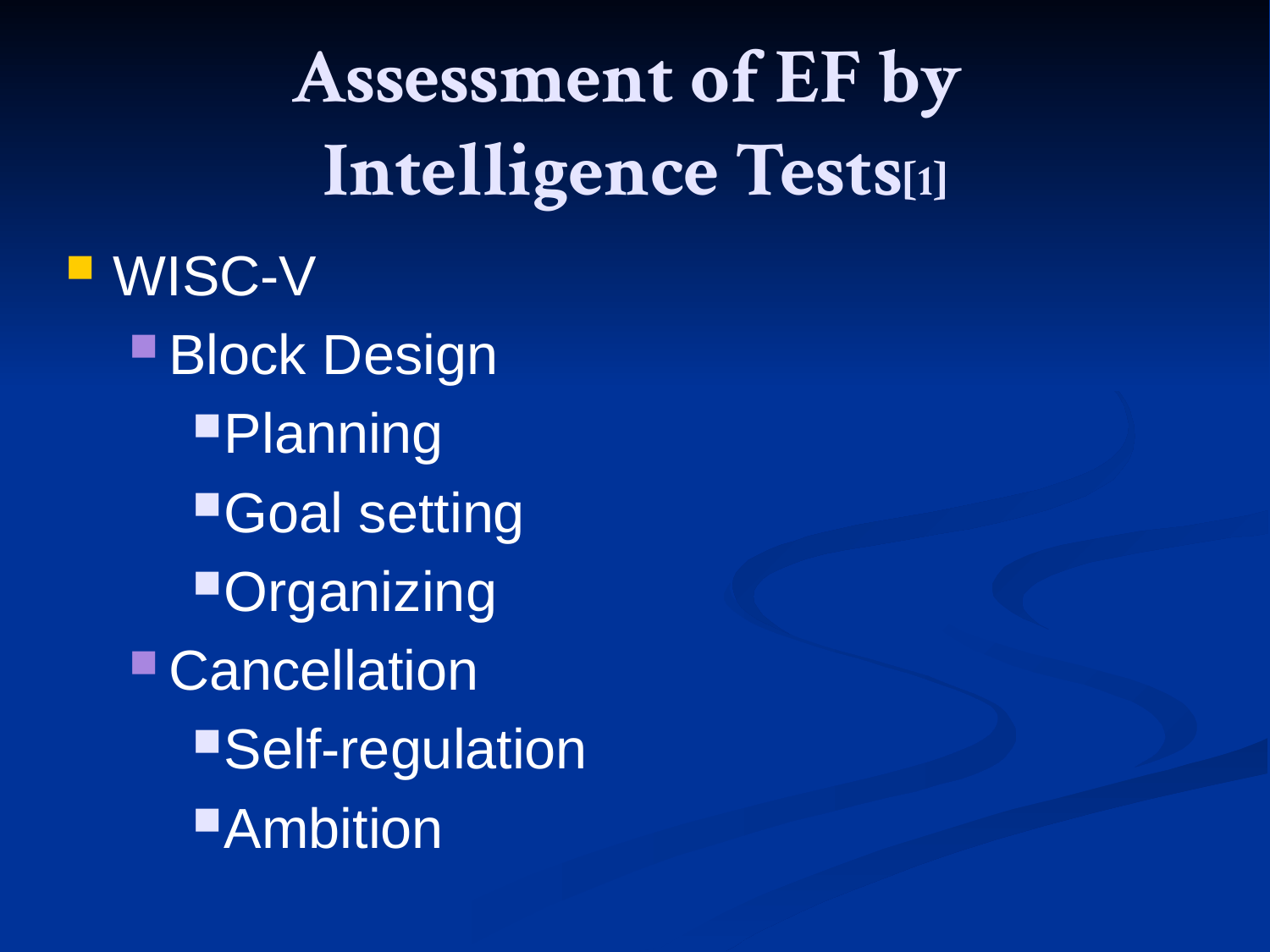

# Assessment of EF by Intelligence Tests[1]
WISC-V
Block Design
Planning
Goal setting
Organizing
Cancellation
Self-regulation
Ambition